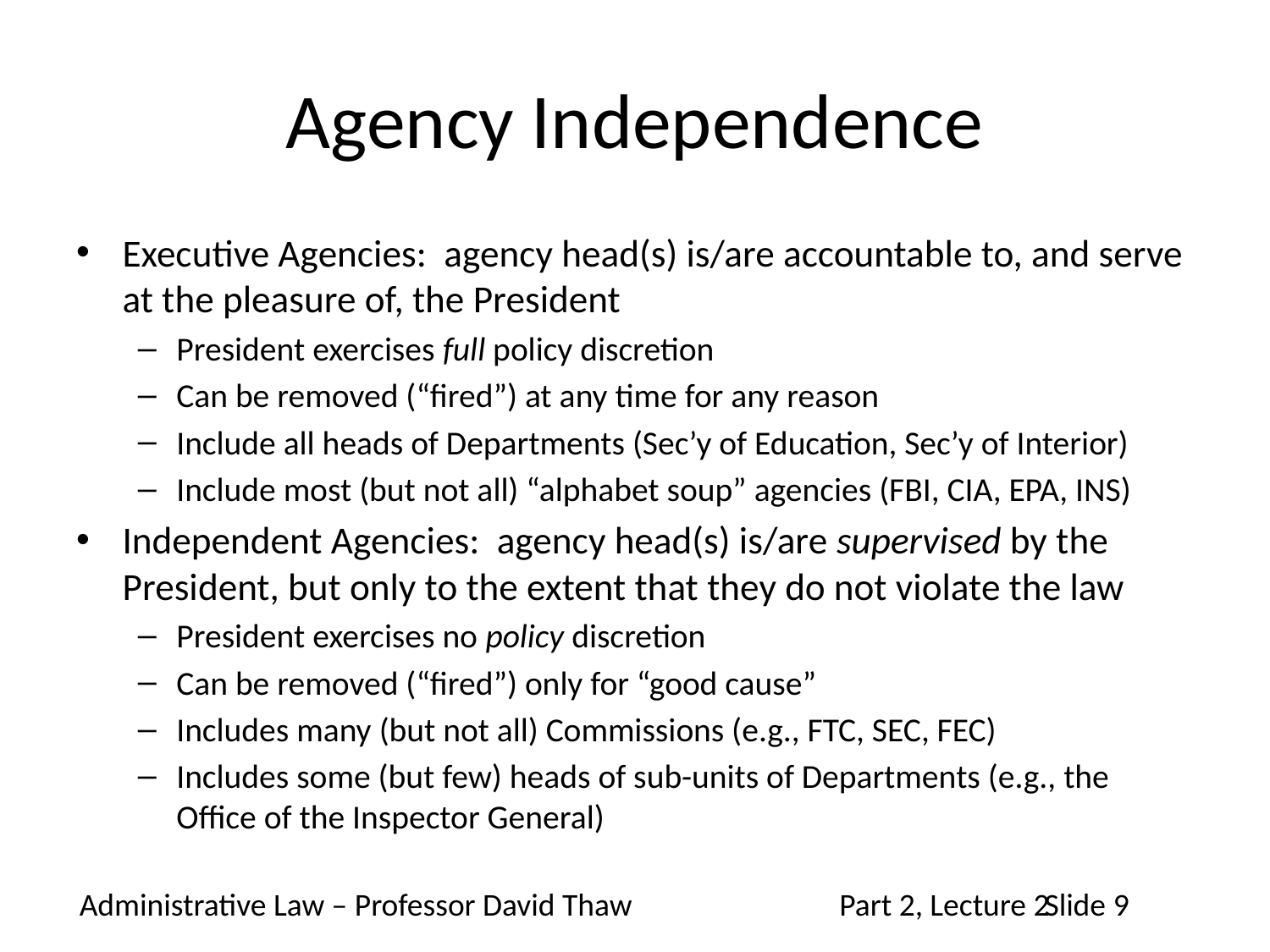

# Agency Independence
Executive Agencies:  agency head(s) is/are accountable to, and serve at the pleasure of, the President
President exercises full policy discretion
Can be removed (“fired”) at any time for any reason
Include all heads of Departments (Sec’y of Education, Sec’y of Interior)
Include most (but not all) “alphabet soup” agencies (FBI, CIA, EPA, INS)
Independent Agencies:  agency head(s) is/are supervised by the President, but only to the extent that they do not violate the law
President exercises no policy discretion
Can be removed (“fired”) only for “good cause”
Includes many (but not all) Commissions (e.g., FTC, SEC, FEC)
Includes some (but few) heads of sub-units of Departments (e.g., the Office of the Inspector General)